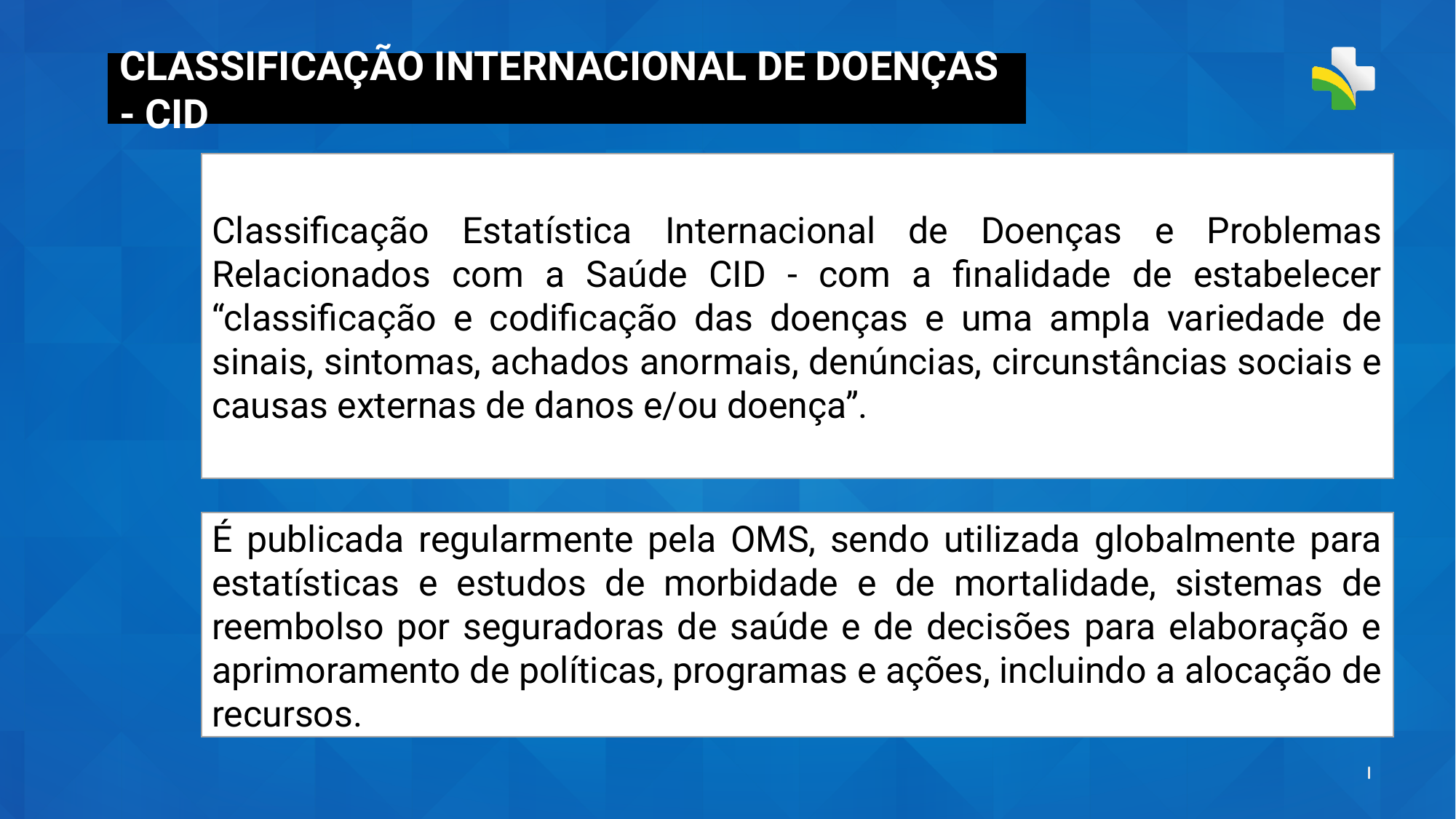

CLASSIFICAÇÃO INTERNACIONAL DE DOENÇAS - CID
Classificação Estatística Internacional de Doenças e Problemas Relacionados com a Saúde CID - com a finalidade de estabelecer “classificação e codificação das doenças e uma ampla variedade de sinais, sintomas, achados anormais, denúncias, circunstâncias sociais e causas externas de danos e/ou doença”.
É publicada regularmente pela OMS, sendo utilizada globalmente para estatísticas e estudos de morbidade e de mortalidade, sistemas de reembolso por seguradoras de saúde e de decisões para elaboração e aprimoramento de políticas, programas e ações, incluindo a alocação de recursos.